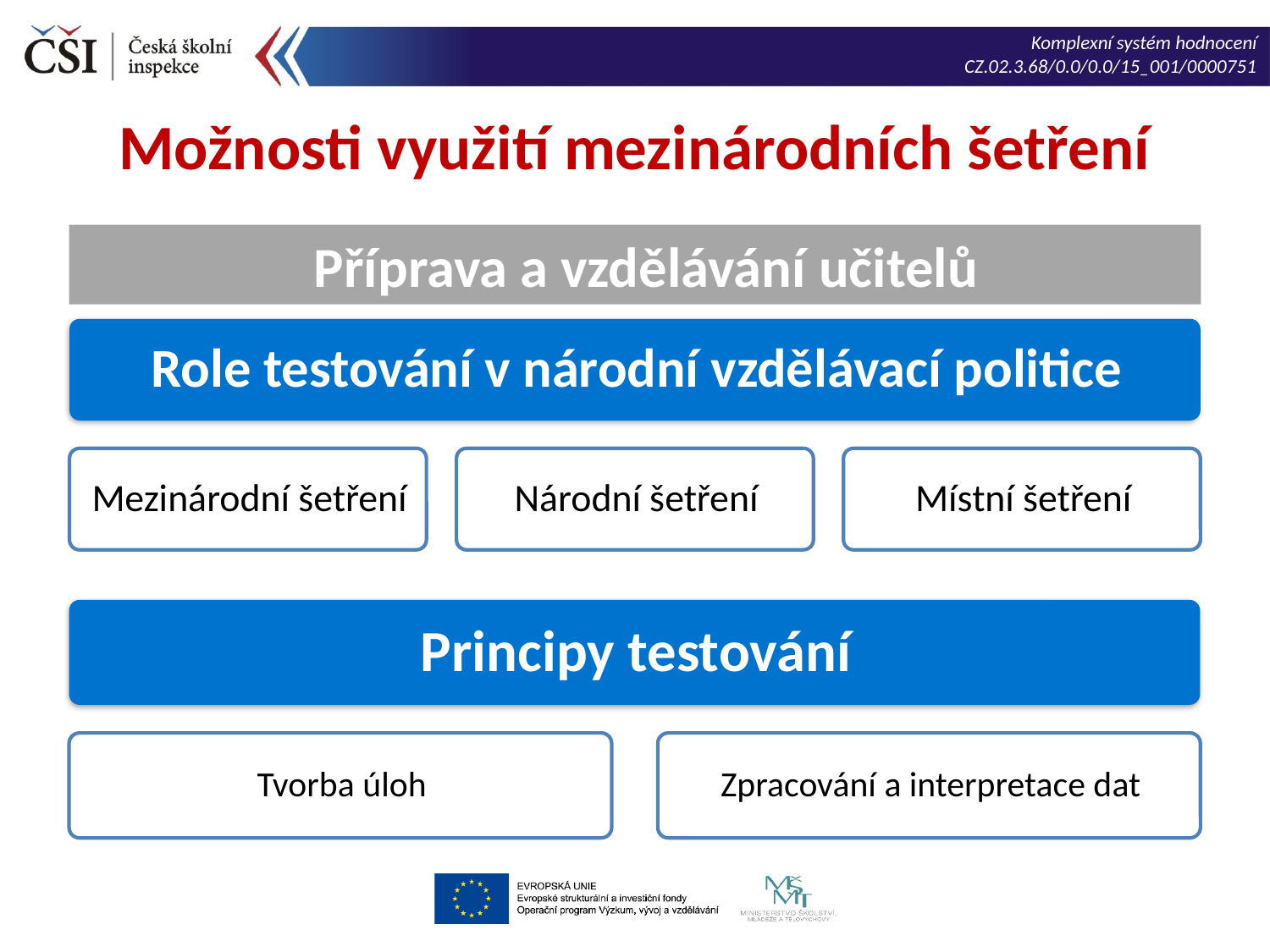

Možnosti využití mezinárodních šetření
Příprava a vzdělávání učitelů
Role testování v národní vzdělávací politice
Mezinárodní šetření
Národní šetření
Místní šetření
Principy testování
Tvorba úloh
Zpracování a interpretace dat